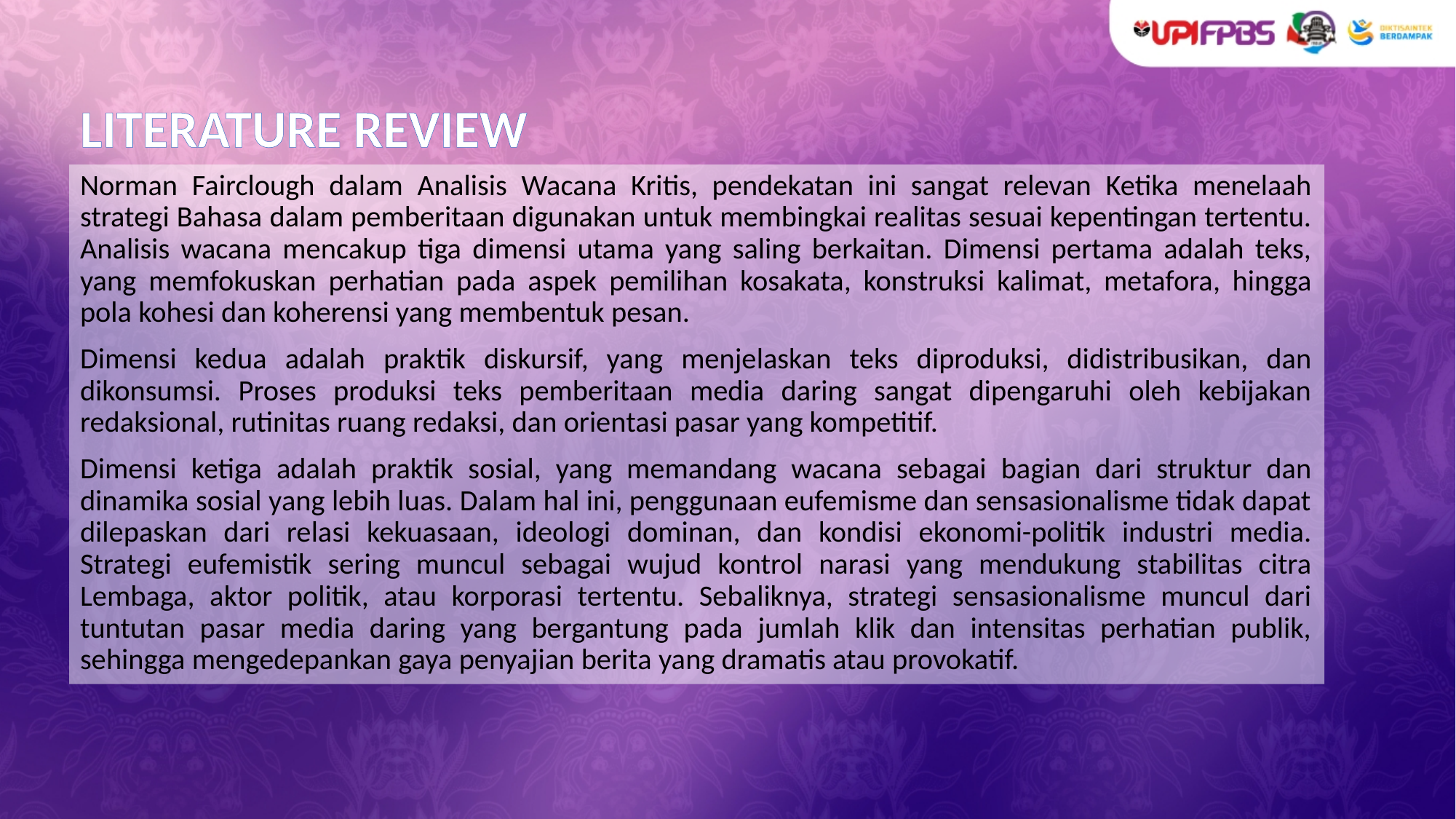

# LITERATURE REVIEW
Norman Fairclough dalam Analisis Wacana Kritis, pendekatan ini sangat relevan Ketika menelaah strategi Bahasa dalam pemberitaan digunakan untuk membingkai realitas sesuai kepentingan tertentu. Analisis wacana mencakup tiga dimensi utama yang saling berkaitan. Dimensi pertama adalah teks, yang memfokuskan perhatian pada aspek pemilihan kosakata, konstruksi kalimat, metafora, hingga pola kohesi dan koherensi yang membentuk pesan.
Dimensi kedua adalah praktik diskursif, yang menjelaskan teks diproduksi, didistribusikan, dan dikonsumsi. Proses produksi teks pemberitaan media daring sangat dipengaruhi oleh kebijakan redaksional, rutinitas ruang redaksi, dan orientasi pasar yang kompetitif.
Dimensi ketiga adalah praktik sosial, yang memandang wacana sebagai bagian dari struktur dan dinamika sosial yang lebih luas. Dalam hal ini, penggunaan eufemisme dan sensasionalisme tidak dapat dilepaskan dari relasi kekuasaan, ideologi dominan, dan kondisi ekonomi-politik industri media. Strategi eufemistik sering muncul sebagai wujud kontrol narasi yang mendukung stabilitas citra Lembaga, aktor politik, atau korporasi tertentu. Sebaliknya, strategi sensasionalisme muncul dari tuntutan pasar media daring yang bergantung pada jumlah klik dan intensitas perhatian publik, sehingga mengedepankan gaya penyajian berita yang dramatis atau provokatif.